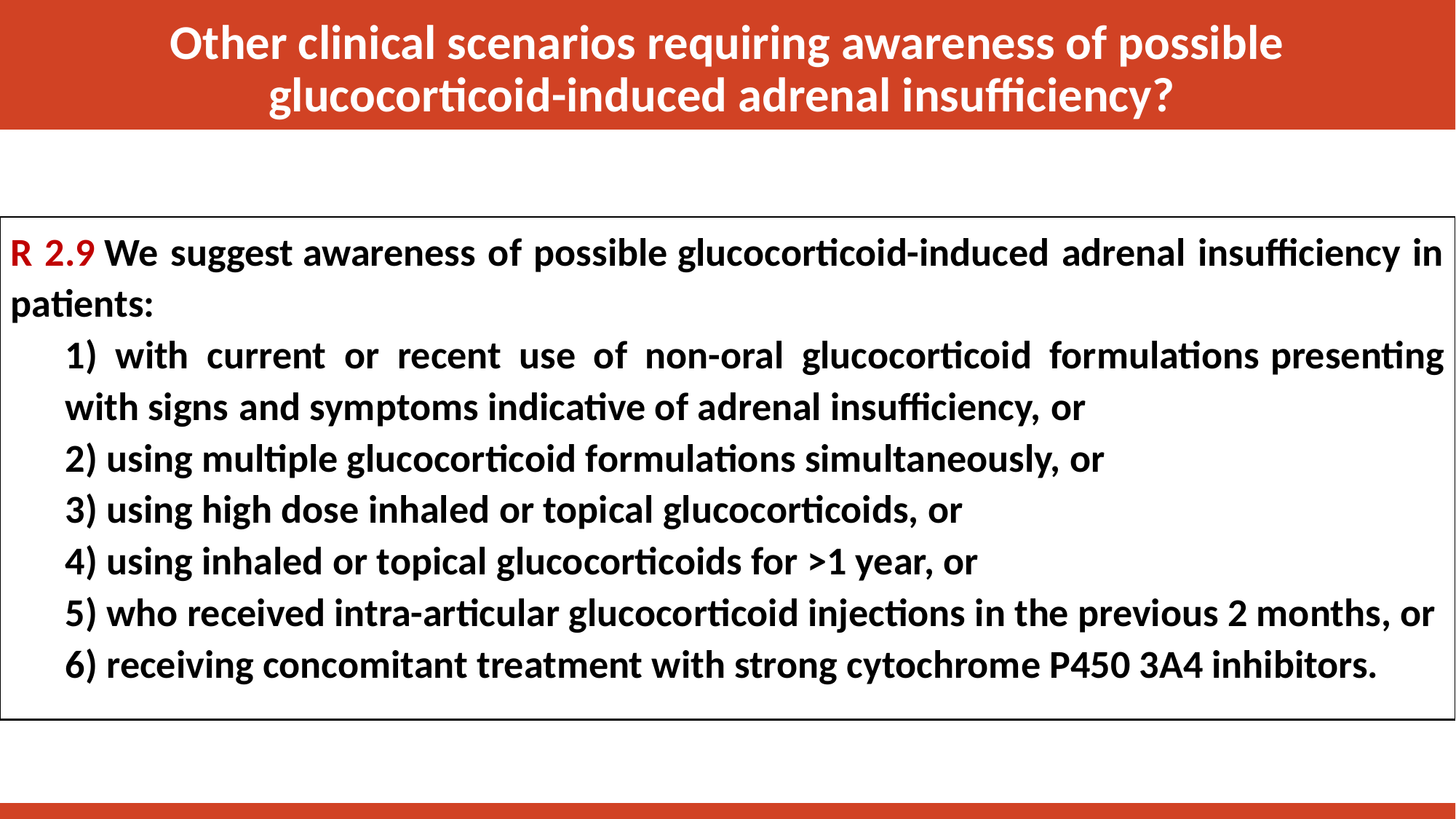

Other clinical scenarios requiring awareness of possible glucocorticoid-induced adrenal insufficiency?
R 2.9 We suggest awareness of possible glucocorticoid-induced adrenal insufficiency in patients:
1) with current or recent use of non-oral glucocorticoid formulations presenting with signs and symptoms indicative of adrenal insufficiency, or
2) using multiple glucocorticoid formulations simultaneously, or
3) using high dose inhaled or topical glucocorticoids, or
4) using inhaled or topical glucocorticoids for >1 year, or
5) who received intra-articular glucocorticoid injections in the previous 2 months, or
6) receiving concomitant treatment with strong cytochrome P450 3A4 inhibitors.